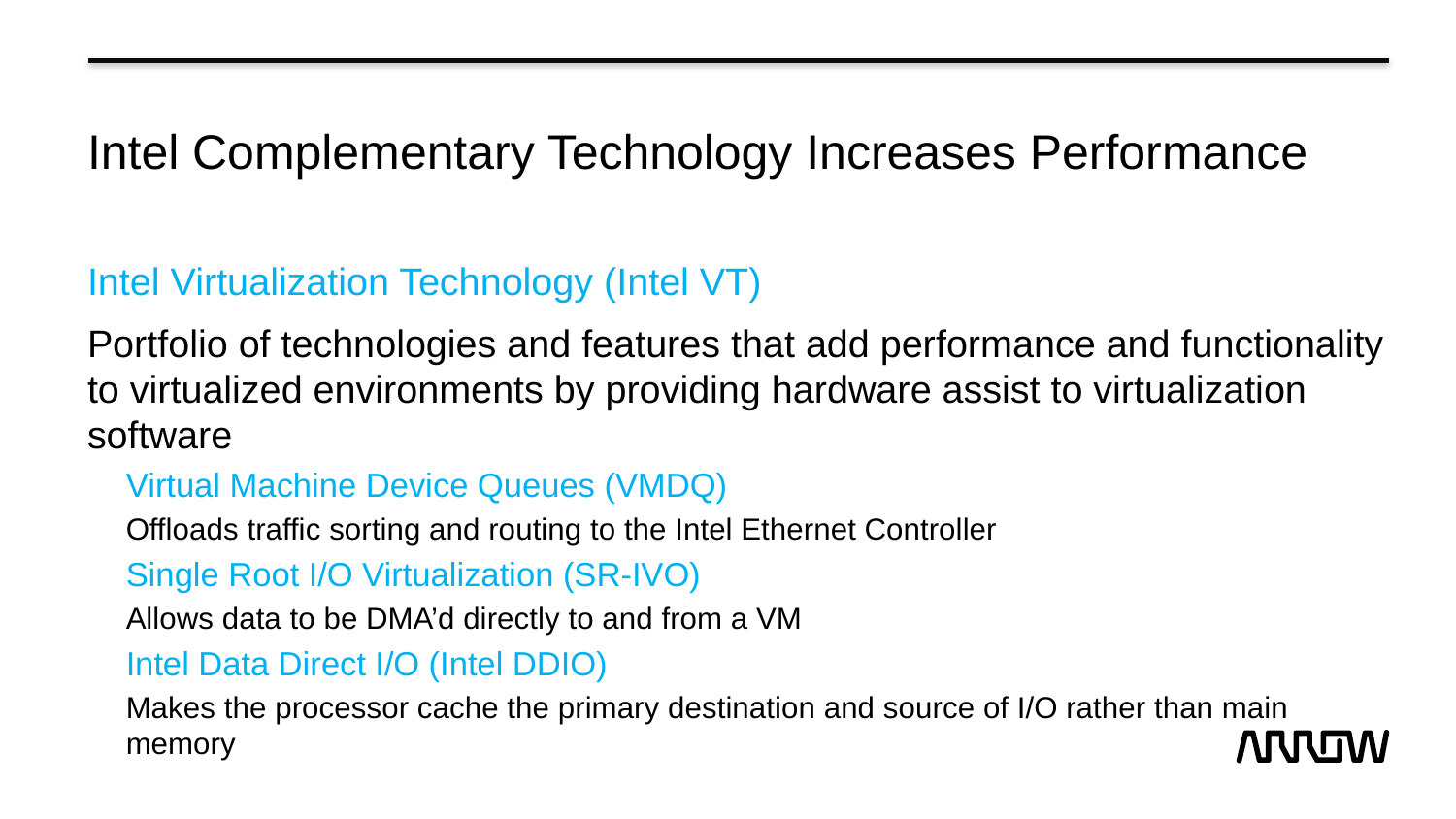

# Intel Complementary Technology Increases Performance
Intel Virtualization Technology (Intel VT)
Portfolio of technologies and features that add performance and functionality to virtualized environments by providing hardware assist to virtualization software
Virtual Machine Device Queues (VMDQ)
Offloads traffic sorting and routing to the Intel Ethernet Controller
Single Root I/O Virtualization (SR-IVO)
Allows data to be DMA’d directly to and from a VM
Intel Data Direct I/O (Intel DDIO)
Makes the processor cache the primary destination and source of I/O rather than main memory